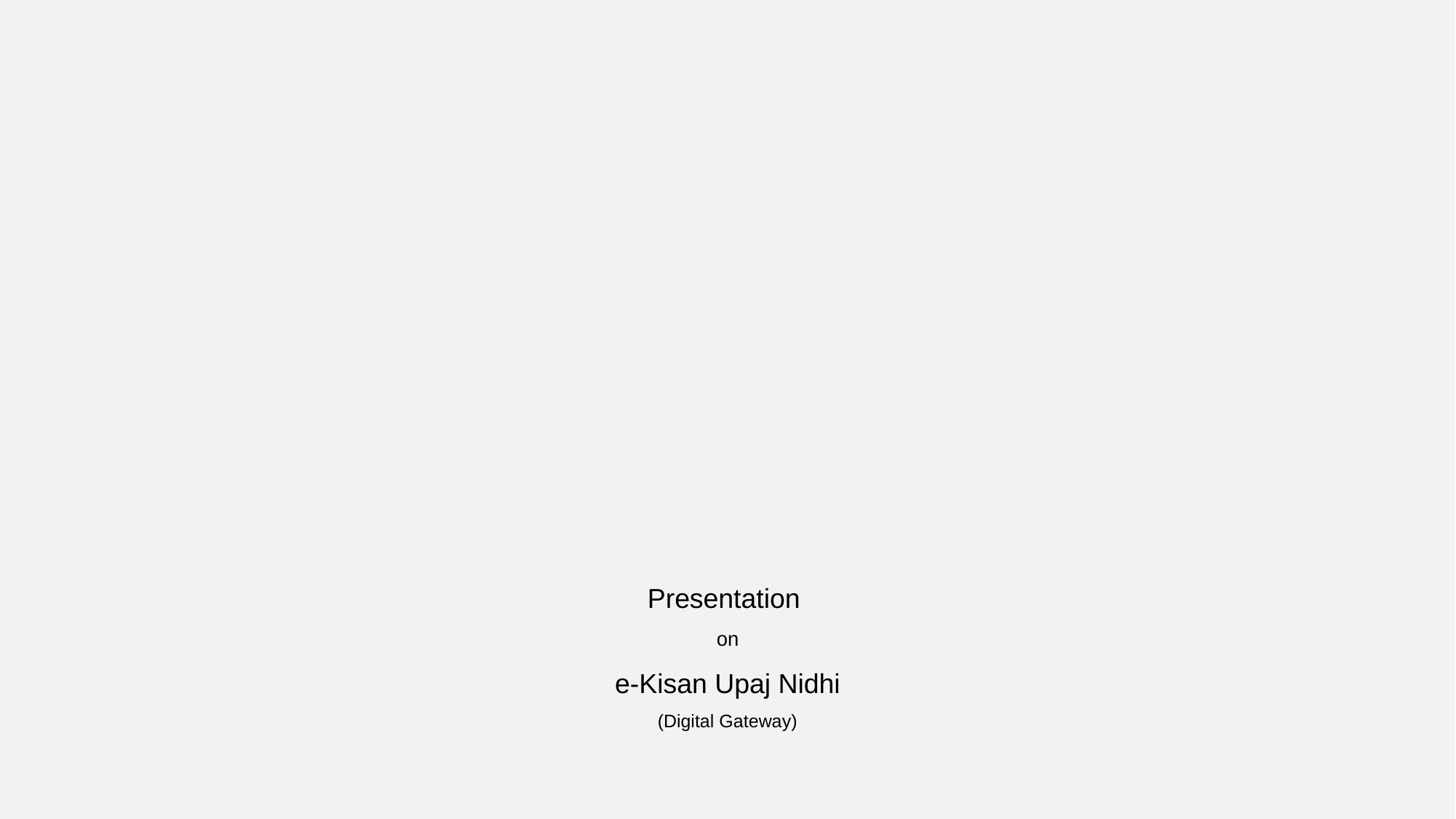

# Presentation on e-Kisan Upaj Nidhi (Digital Gateway)
1